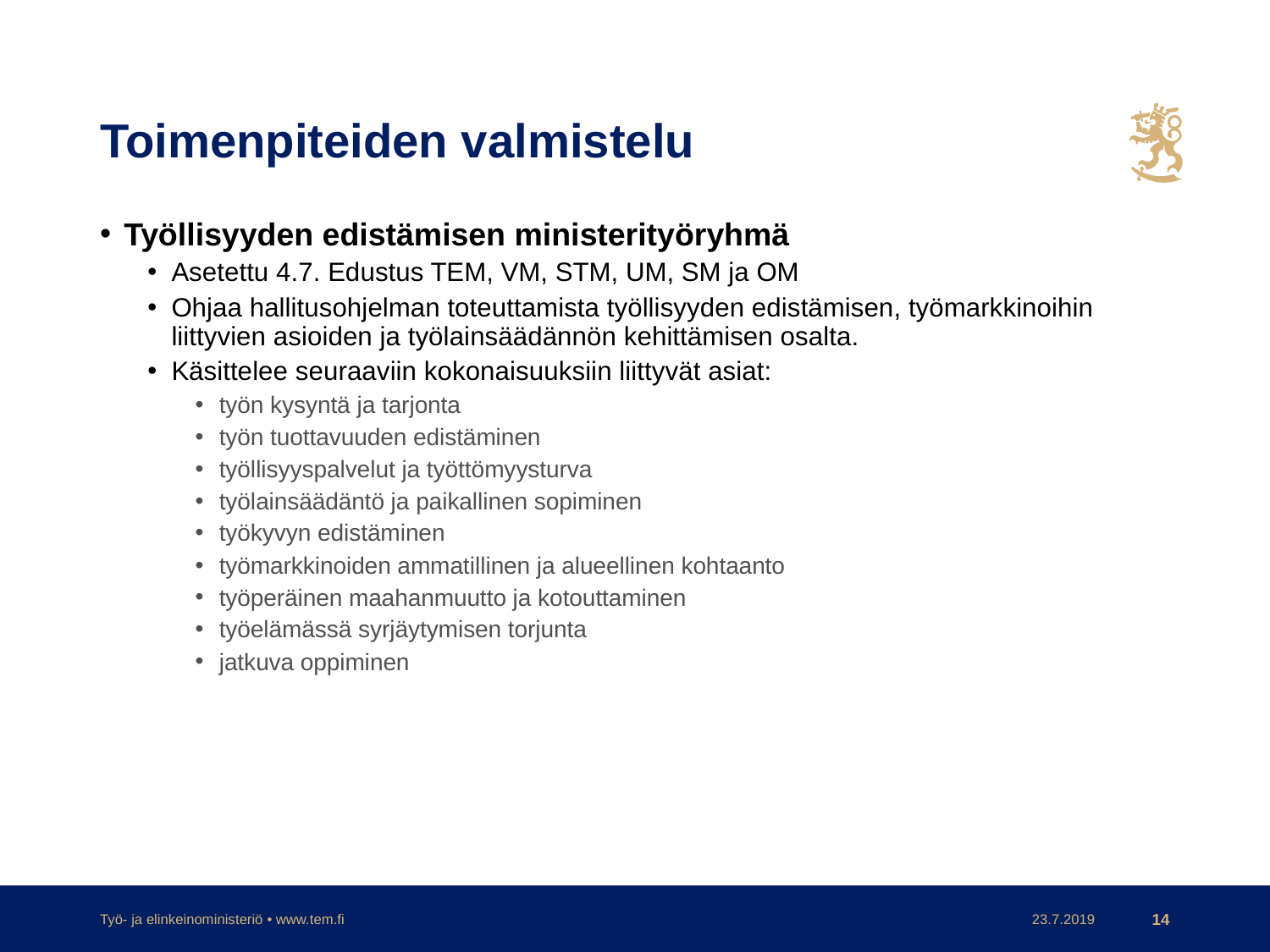

# Toimenpiteiden valmistelu
Työllisyyden edistämisen ministerityöryhmä
Asetettu 4.7. Edustus TEM, VM, STM, UM, SM ja OM
Ohjaa hallitusohjelman toteuttamista työllisyyden edistämisen, työmarkkinoihin liittyvien asioiden ja työlainsäädännön kehittämisen osalta.
Käsittelee seuraaviin kokonaisuuksiin liittyvät asiat:
työn kysyntä ja tarjonta
työn tuottavuuden edistäminen
työllisyyspalvelut ja työttömyysturva
työlainsäädäntö ja paikallinen sopiminen
työkyvyn edistäminen
työmarkkinoiden ammatillinen ja alueellinen kohtaanto
työperäinen maahanmuutto ja kotouttaminen
työelämässä syrjäytymisen torjunta
jatkuva oppiminen
Työ- ja elinkeinoministeriö • www.tem.fi
23.7.2019
14